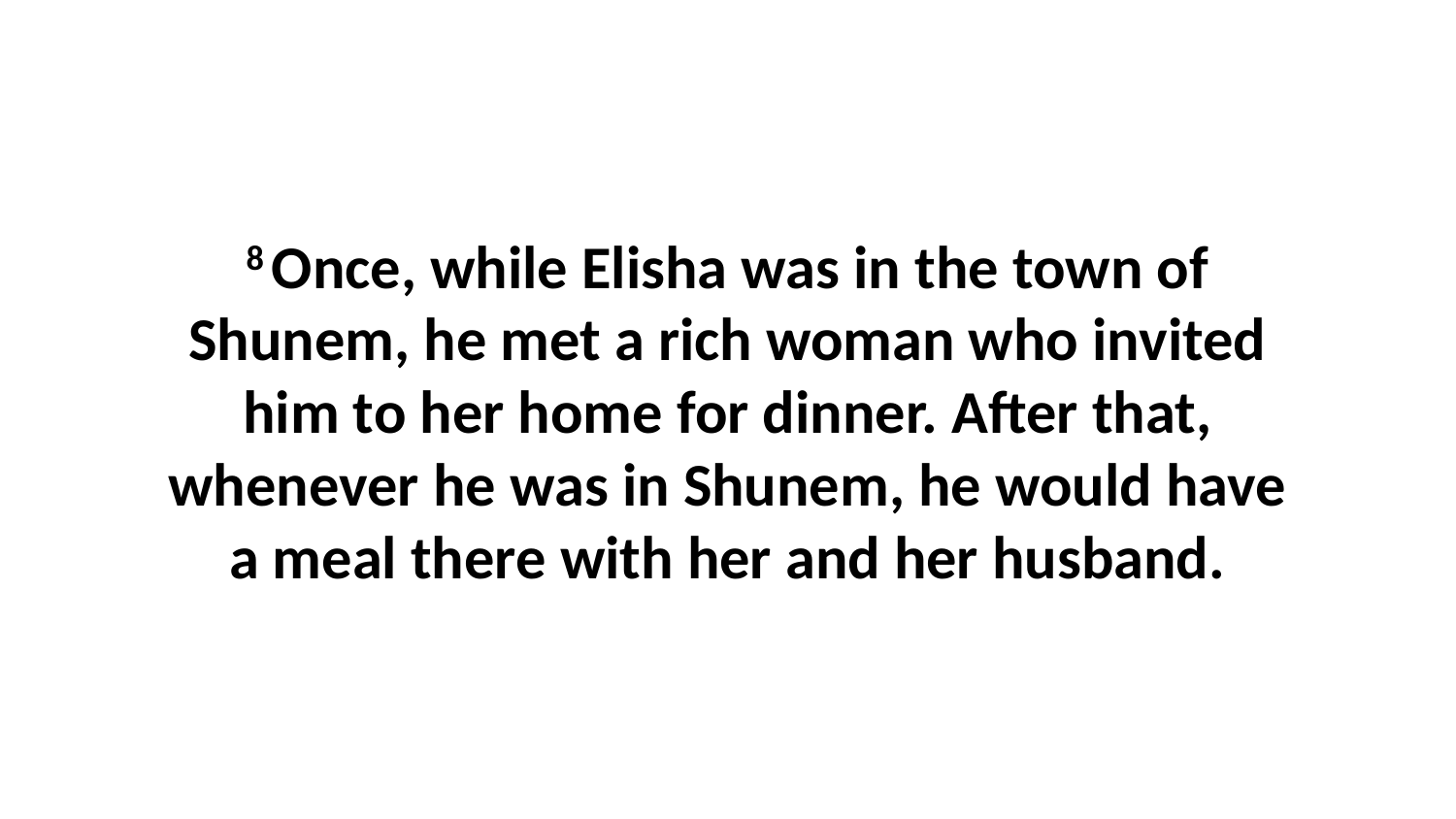

8 Once, while Elisha was in the town of Shunem, he met a rich woman who invited him to her home for dinner. After that, whenever he was in Shunem, he would have a meal there with her and her husband.